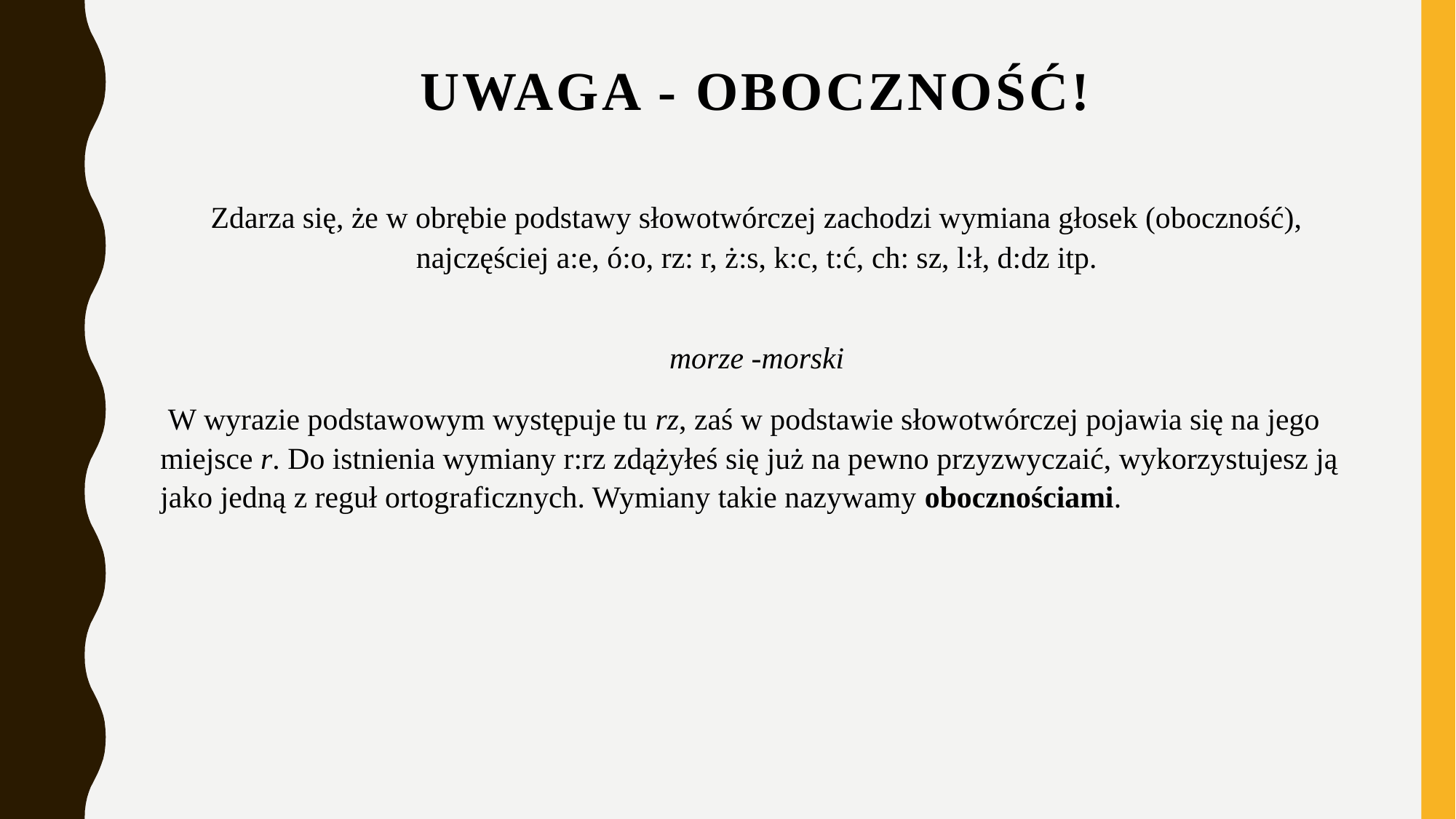

# Uwaga - oboczność!

Zdarza się, że w obrębie podstawy słowotwórczej zachodzi wymiana głosek (oboczność), najczęściej a:e, ó:o, rz: r, ż:s, k:c, t:ć, ch: sz, l:ł, d:dz itp.

morze -morski
 W wyrazie podstawowym występuje tu rz, zaś w podstawie słowotwórczej pojawia się na jego miejsce r. Do istnienia wymiany r:rz zdążyłeś się już na pewno przyzwyczaić, wykorzystujesz ją jako jedną z reguł ortograficznych. Wymiany takie nazywamy obocznościami.